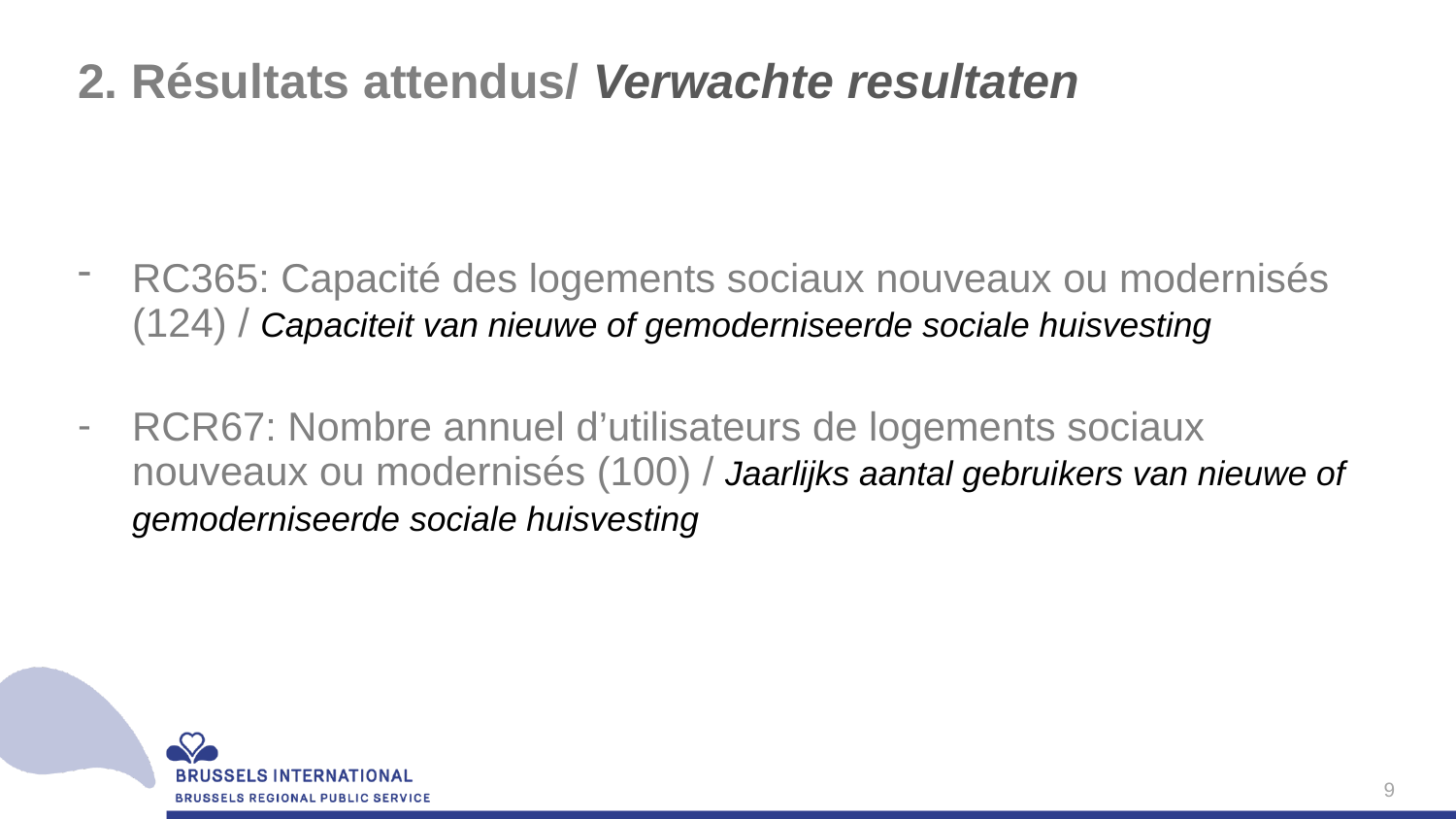

# 2. Résultats attendus/ Verwachte resultaten
RC365: Capacité des logements sociaux nouveaux ou modernisés (124) / Capaciteit van nieuwe of gemoderniseerde sociale huisvesting

RCR67: Nombre annuel d’utilisateurs de logements sociaux nouveaux ou modernisés (100) / Jaarlijks aantal gebruikers van nieuwe of gemoderniseerde sociale huisvesting